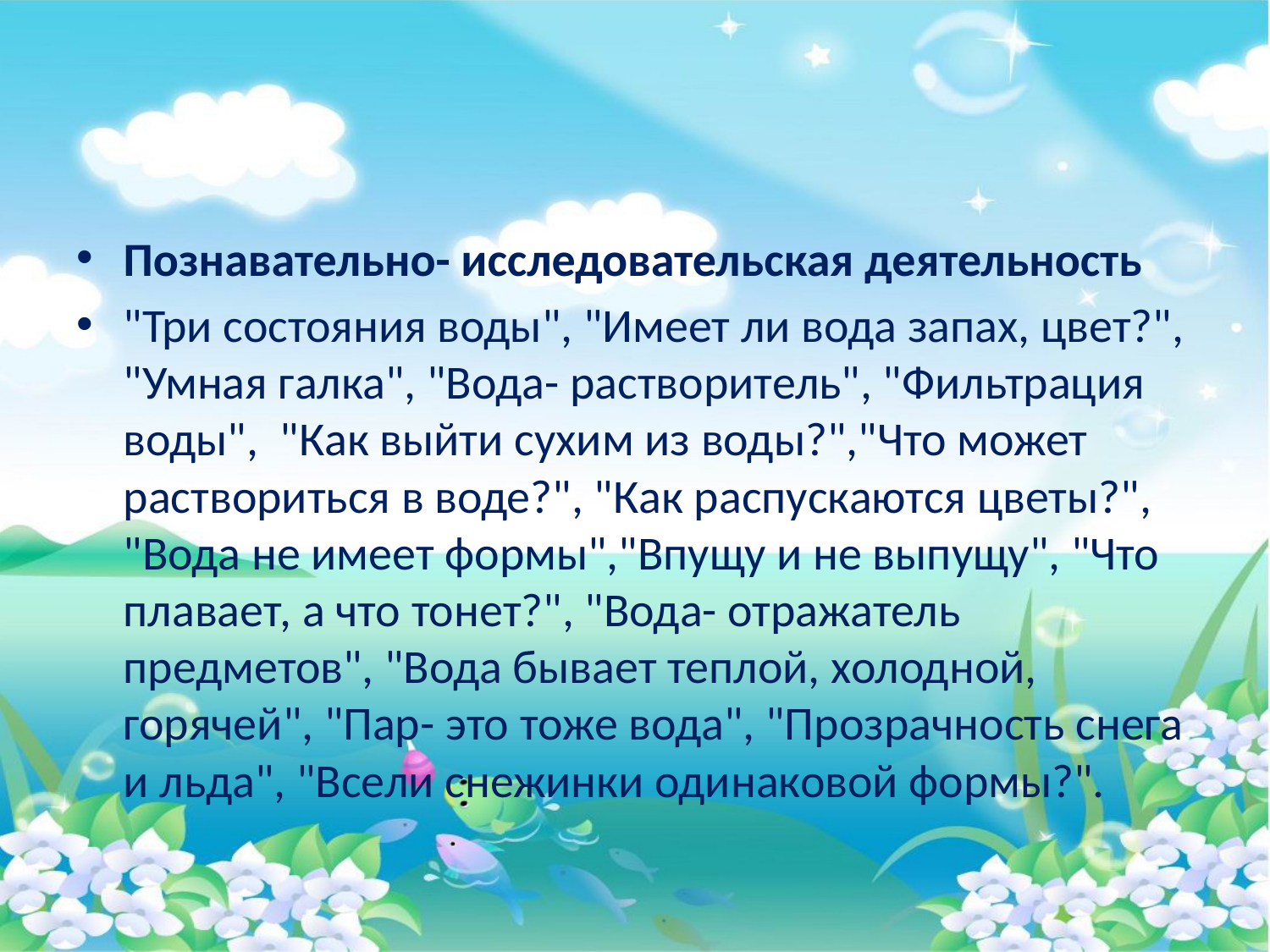

#
Познавательно- исследовательская деятельность
"Три состояния воды", "Имеет ли вода запах, цвет?", "Умная галка", "Вода- растворитель", "Фильтрация воды",  "Как выйти сухим из воды?","Что может раствориться в воде?", "Как распускаются цветы?",  "Вода не имеет формы","Впущу и не выпущу", "Что плавает, а что тонет?", "Вода- отражатель предметов", "Вода бывает теплой, холодной, горячей", "Пар- это тоже вода", "Прозрачность снега и льда", "Всели снежинки одинаковой формы?".